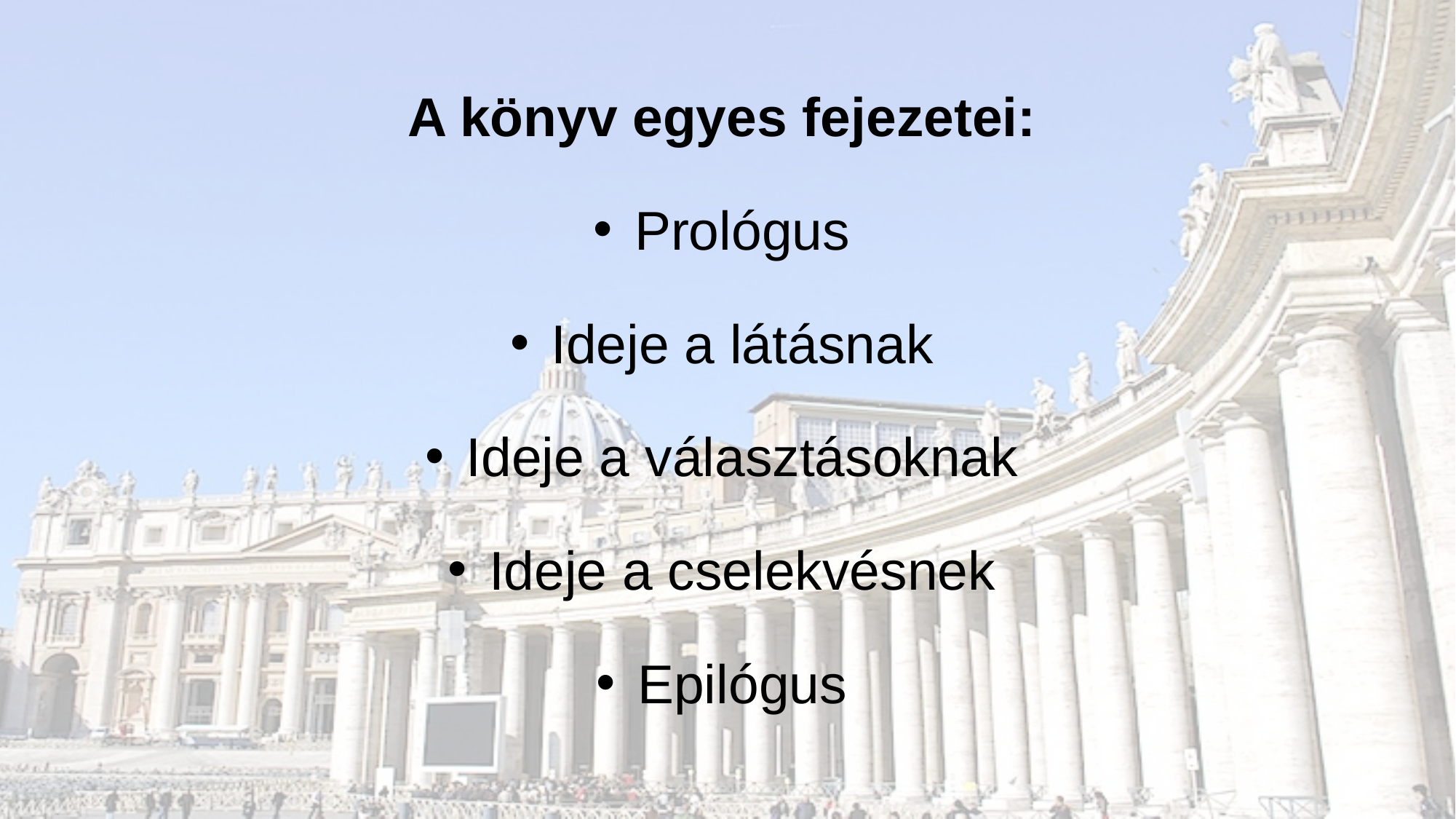

#
A könyv egyes fejezetei:
Prológus
Ideje a látásnak
Ideje a választásoknak
Ideje a cselekvésnek
Epilógus